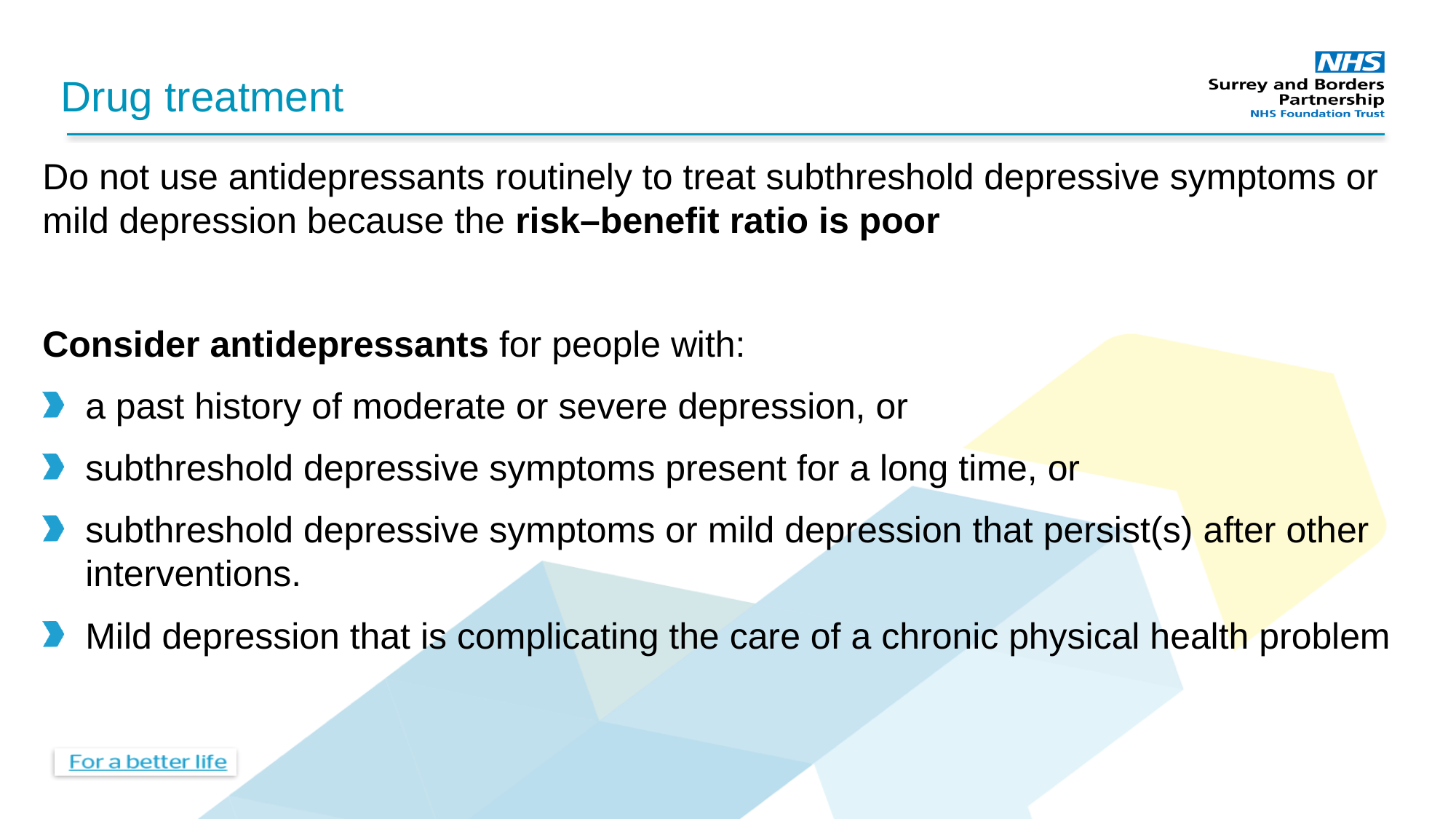

# Drug treatment
Do not use antidepressants routinely to treat subthreshold depressive symptoms or mild depression because the risk–benefit ratio is poor

Consider antidepressants for people with:
a past history of moderate or severe depression, or
subthreshold depressive symptoms present for a long time, or
subthreshold depressive symptoms or mild depression that persist(s) after other interventions.
Mild depression that is complicating the care of a chronic physical health problem